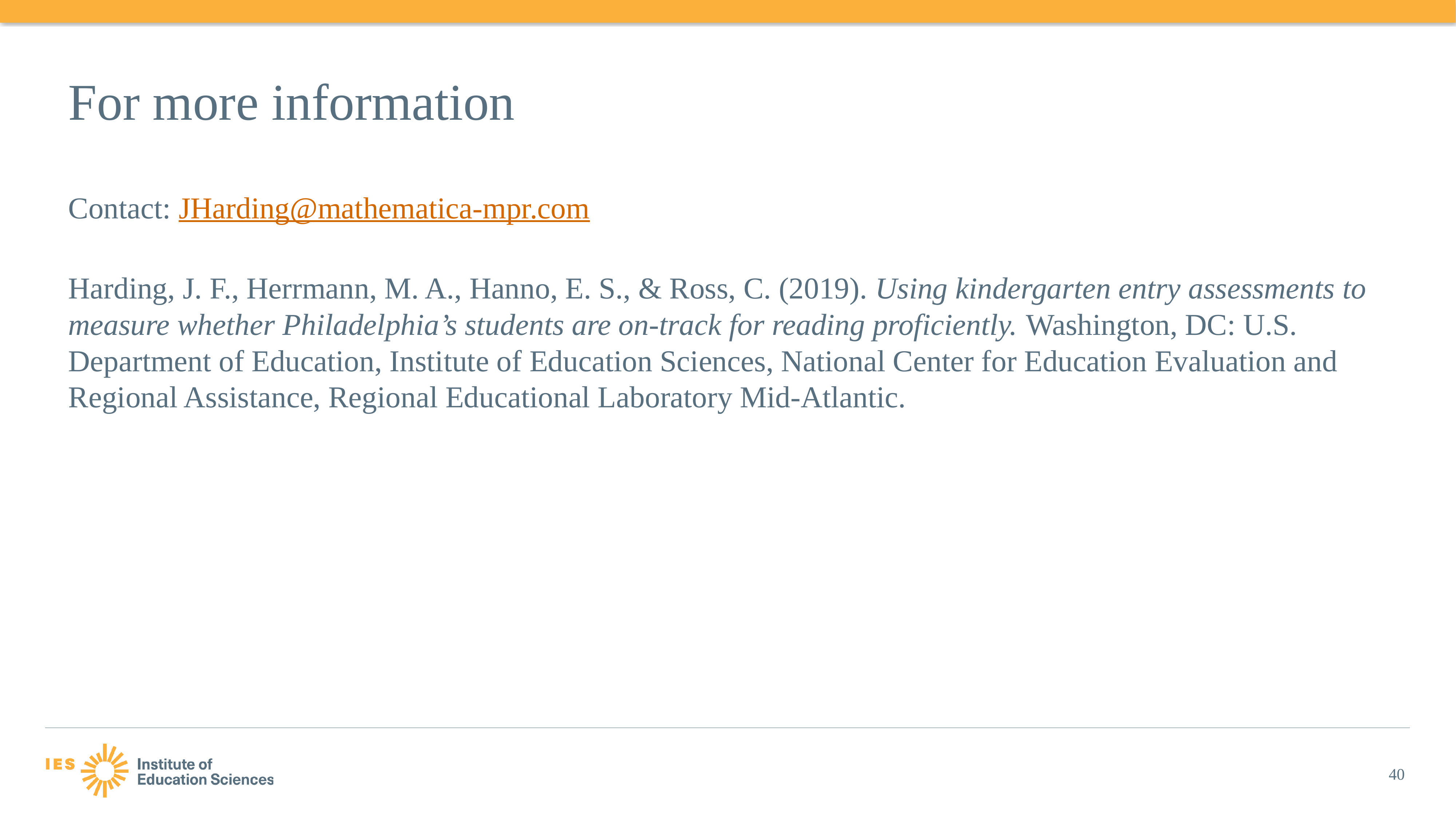

# For more information
Contact: JHarding@mathematica-mpr.com

Harding, J. F., Herrmann, M. A., Hanno, E. S., & Ross, C. (2019). Using kindergarten entry assessments to measure whether Philadelphia’s students are on-track for reading proficiently. Washington, DC: U.S. Department of Education, Institute of Education Sciences, National Center for Education Evaluation and Regional Assistance, Regional Educational Laboratory Mid-Atlantic.
40